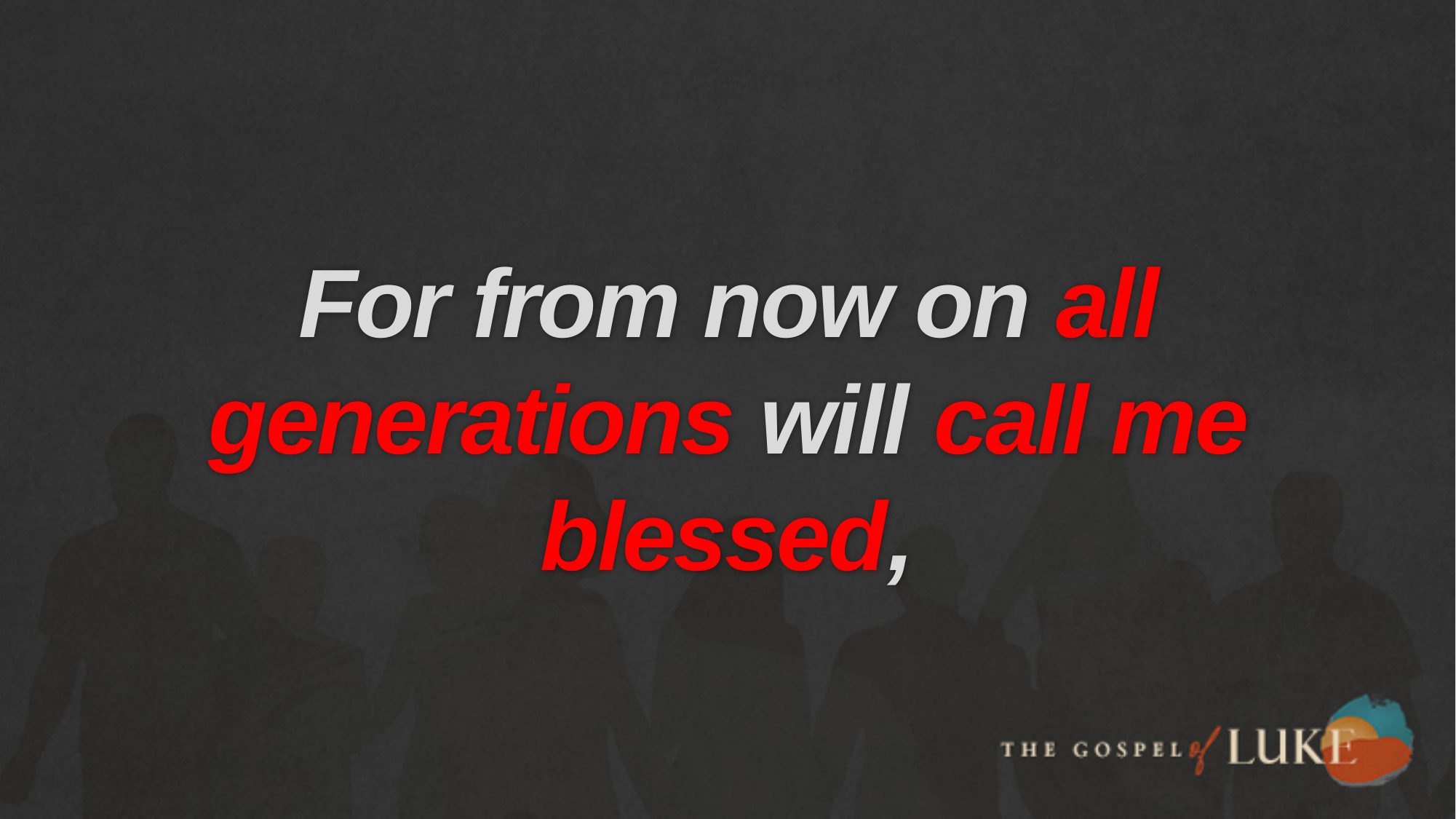

# For from now on all generations will call me blessed,